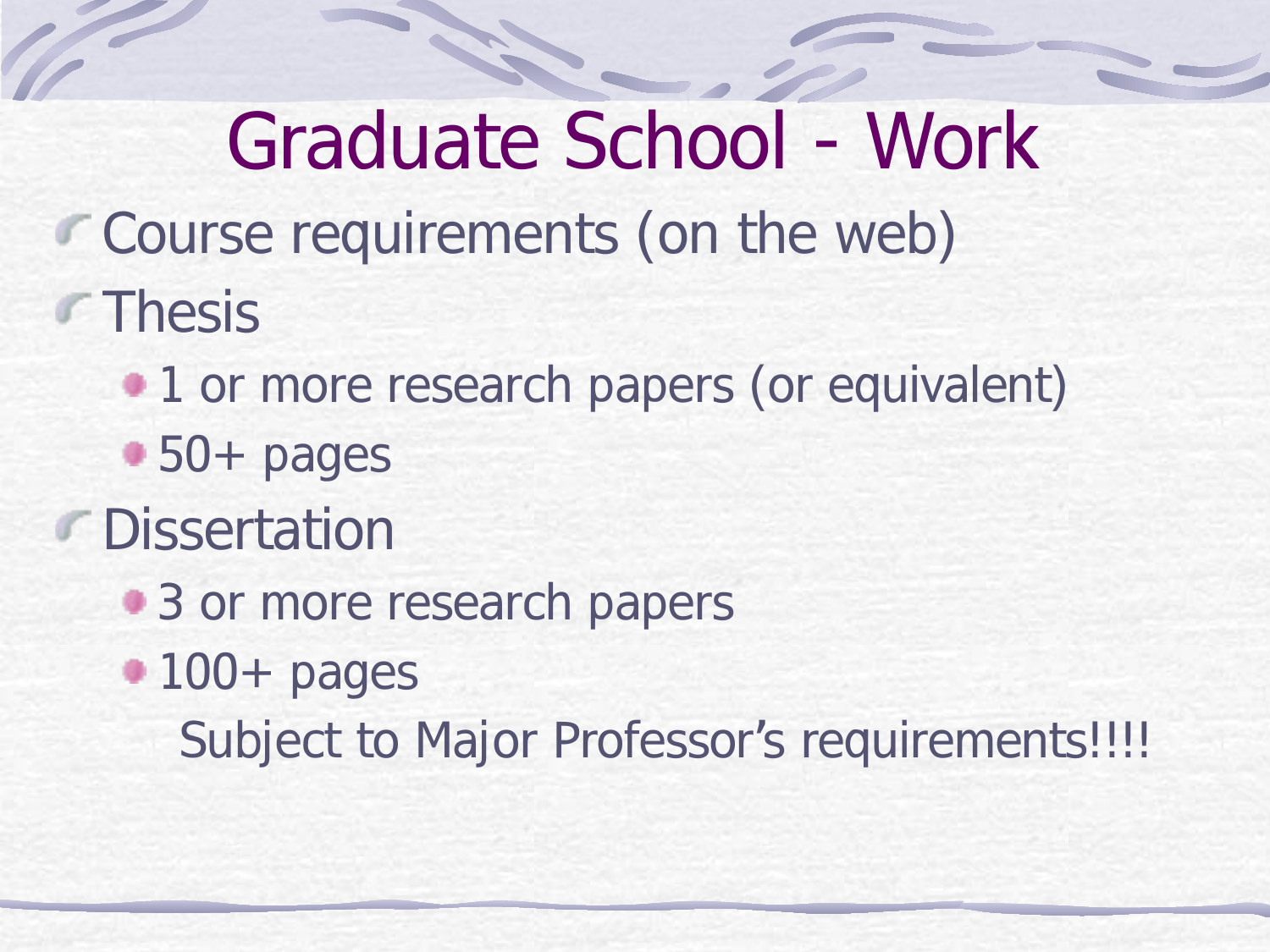

# Graduate School - Work
Course requirements (on the web)
Thesis
1 or more research papers (or equivalent)
50+ pages
Dissertation
3 or more research papers
100+ pages
Subject to Major Professor’s requirements!!!!